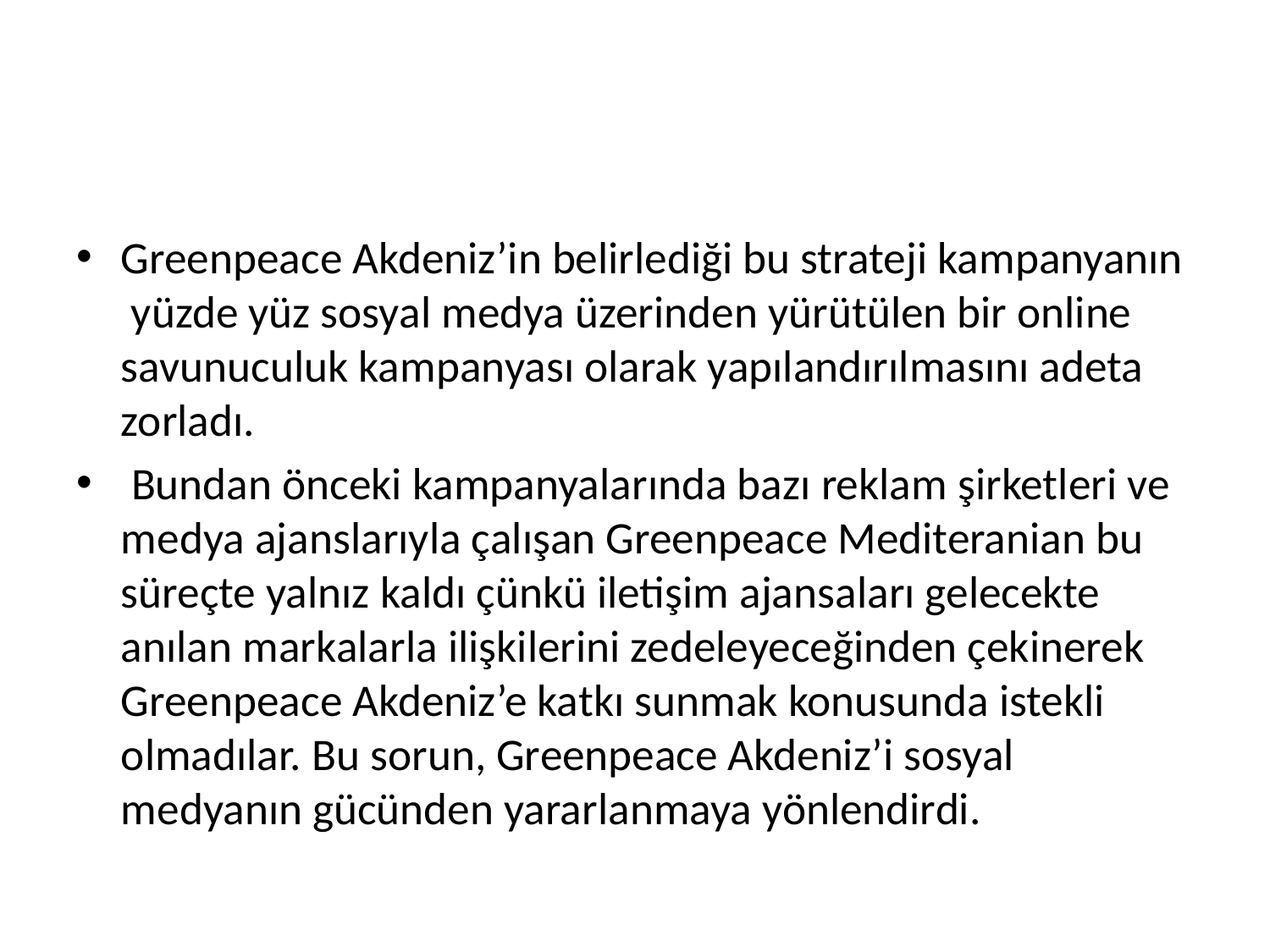

#
Greenpeace Akdeniz’in belirlediği bu strateji kampanyanın  yüzde yüz sosyal medya üzerinden yürütülen bir online savunuculuk kampanyası olarak yapılandırılmasını adeta zorladı.
 Bundan önceki kampanyalarında bazı reklam şirketleri ve medya ajanslarıyla çalışan Greenpeace Mediteranian bu süreçte yalnız kaldı çünkü iletişim ajansaları gelecekte anılan markalarla ilişkilerini zedeleyeceğinden çekinerek Greenpeace Akdeniz’e katkı sunmak konusunda istekli olmadılar. Bu sorun, Greenpeace Akdeniz’i sosyal medyanın gücünden yararlanmaya yönlendirdi.